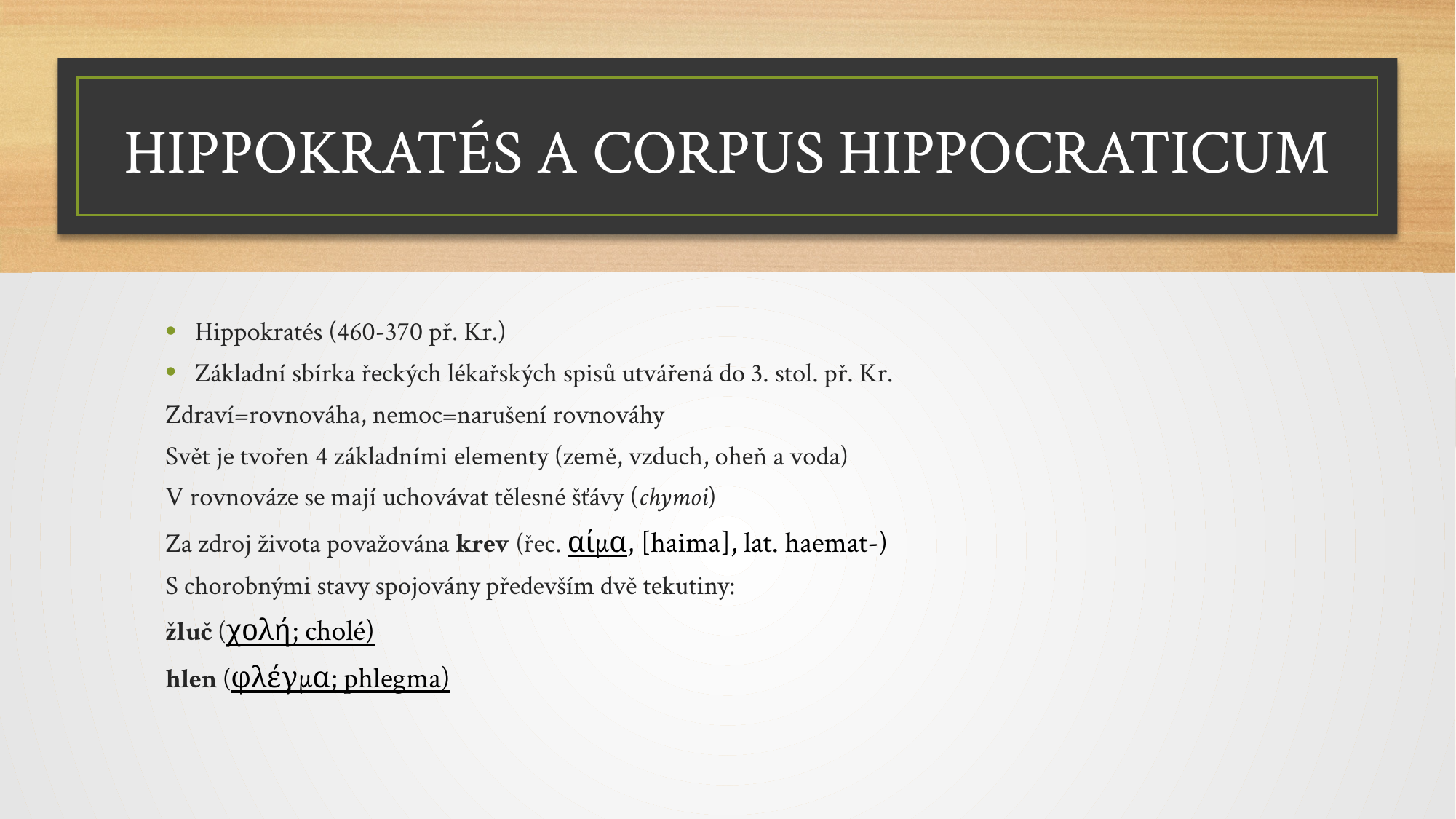

# HIPPOKRATÉS A CORPUS HIPPOCRATICUM

Hippokratés (460-370 př. Kr.)
Základní sbírka řeckých lékařských spisů utvářená do 3. stol. př. Kr.
Zdraví=rovnováha, nemoc=narušení rovnováhy
Svět je tvořen 4 základními elementy (země, vzduch, oheň a voda)
V rovnováze se mají uchovávat tělesné šťávy (chymoi)
Za zdroj života považována krev (řec. αίμα, [haima], lat. haemat-)
S chorobnými stavy spojovány především dvě tekutiny:
žluč (χολή; cholé)
hlen (φλέγμα; phlegma)